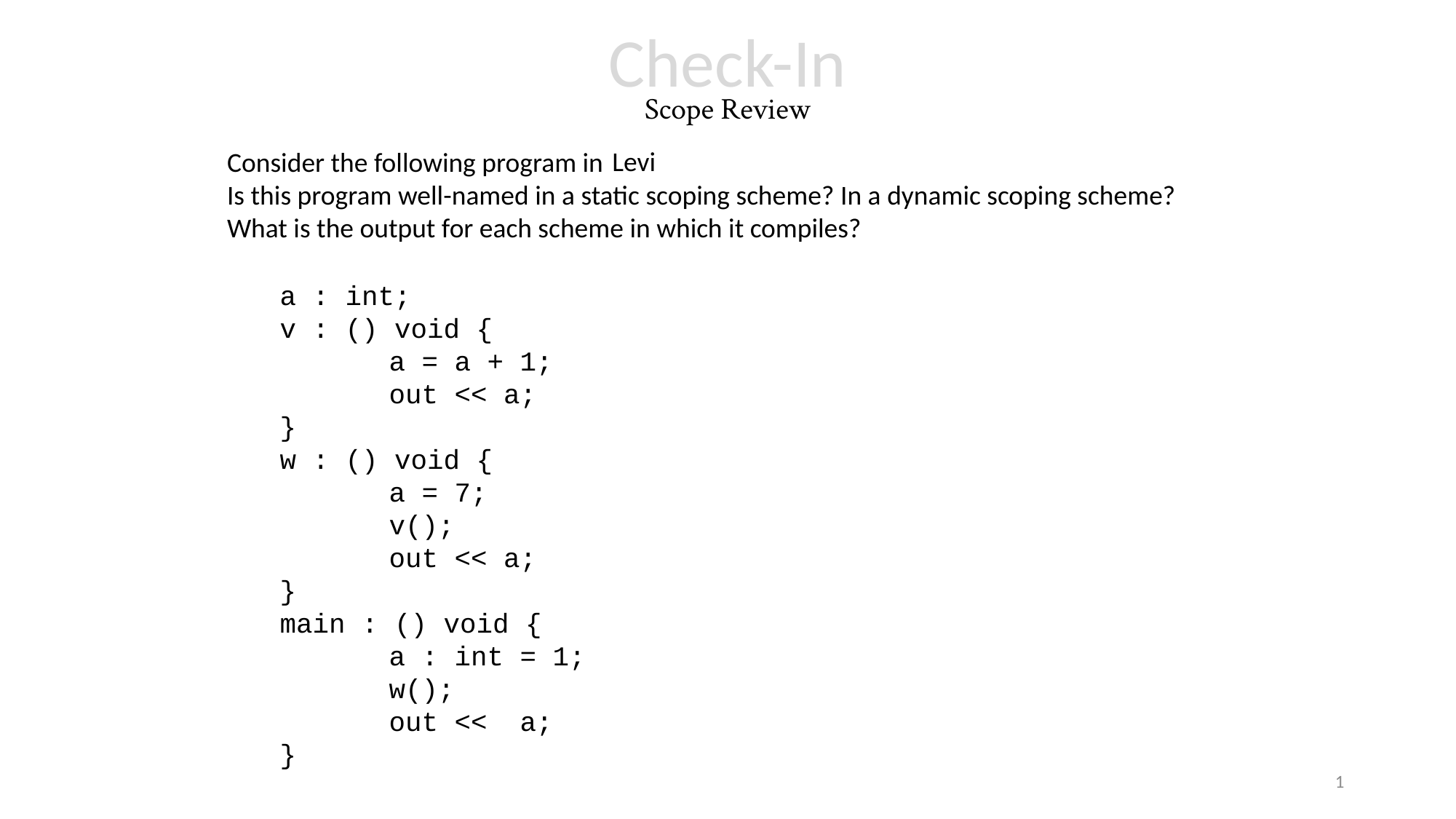

# Check-In Scope Review
Levi
Consider the following program in
Is this program well-named in a static scoping scheme? In a dynamic scoping scheme? What is the output for each scheme in which it compiles?
a : int;
v : () void {
	a = a + 1;
	out << a;
}
w : () void {
	a = 7;
	v();
	out << a;
}
main : () void {
	a : int = 1;
	w();
	out <<  a;
}
1